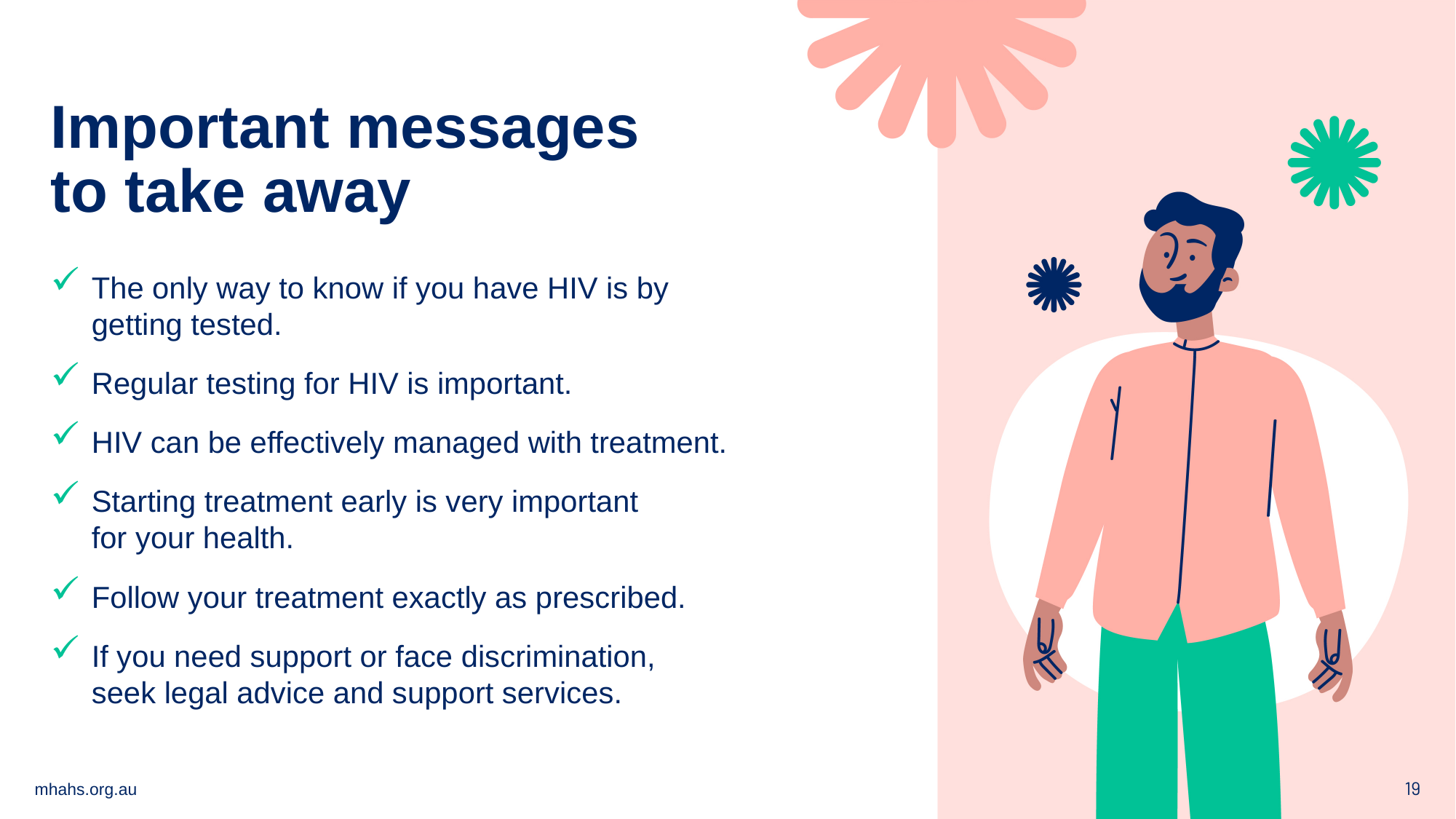

Important messages
to take away
The only way to know if you have HIV is by
getting tested.
Regular testing for HIV is important.
HIV can be effectively managed with treatment.
Starting treatment early is very important
for your health.
Follow your treatment exactly as prescribed.
If you need support or face discrimination,
seek legal advice and support services.
mhahs.org.au
19